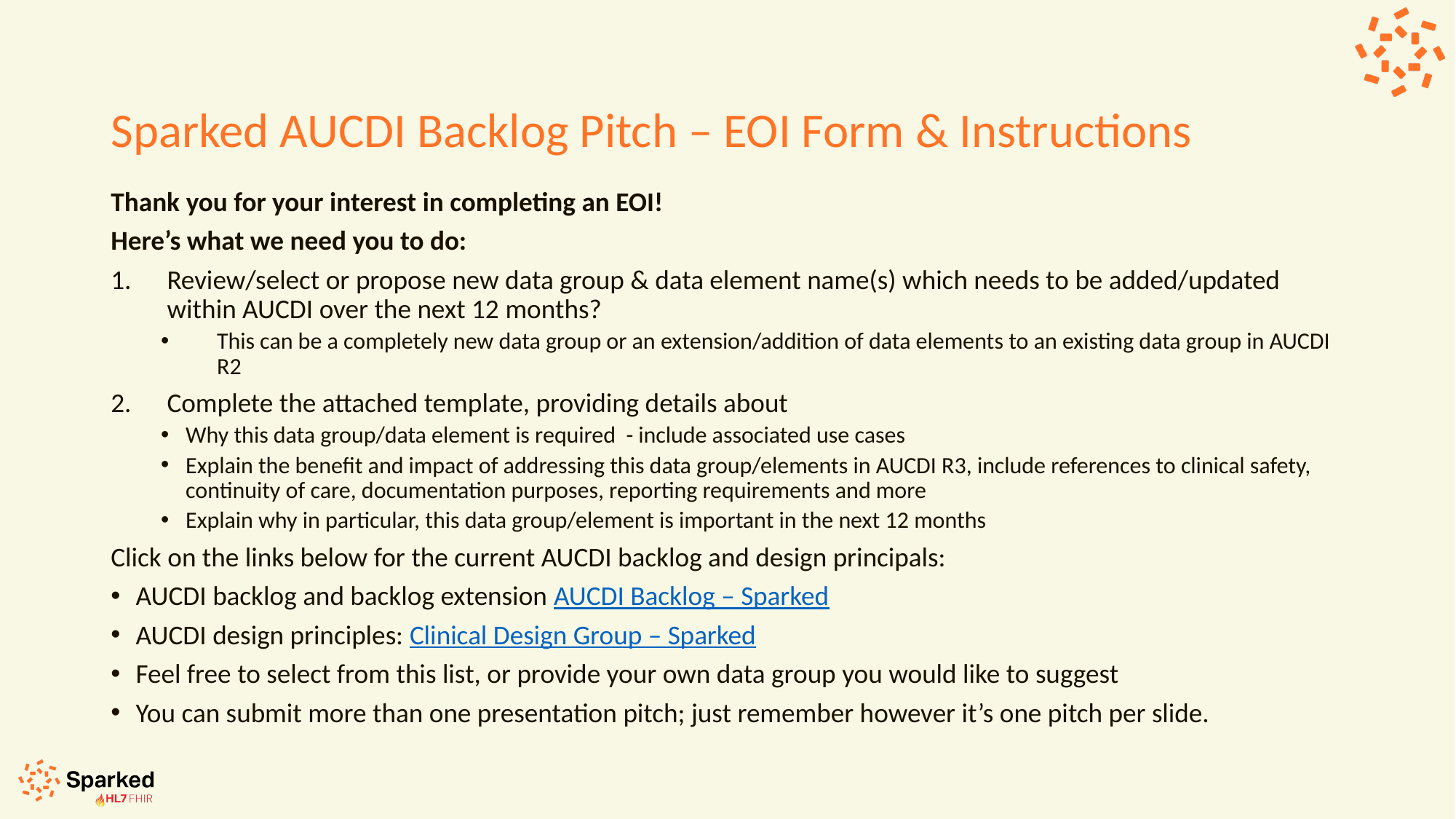

# Sparked AUCDI Backlog Pitch – EOI Form & Instructions
Thank you for your interest in completing an EOI!
Here’s what we need you to do:
Review/select or propose new data group & data element name(s) which needs to be added/updated within AUCDI over the next 12 months?
This can be a completely new data group or an extension/addition of data elements to an existing data group in AUCDI R2
Complete the attached template, providing details about
Why this data group/data element is required  - include associated use cases
Explain the benefit and impact of addressing this data group/elements in AUCDI R3, include references to clinical safety, continuity of care, documentation purposes, reporting requirements and more
Explain why in particular, this data group/element is important in the next 12 months
Click on the links below for the current AUCDI backlog and design principals:
AUCDI backlog and backlog extension AUCDI Backlog – Sparked
AUCDI design principles: Clinical Design Group – Sparked
Feel free to select from this list, or provide your own data group you would like to suggest
You can submit more than one presentation pitch; just remember however it’s one pitch per slide.